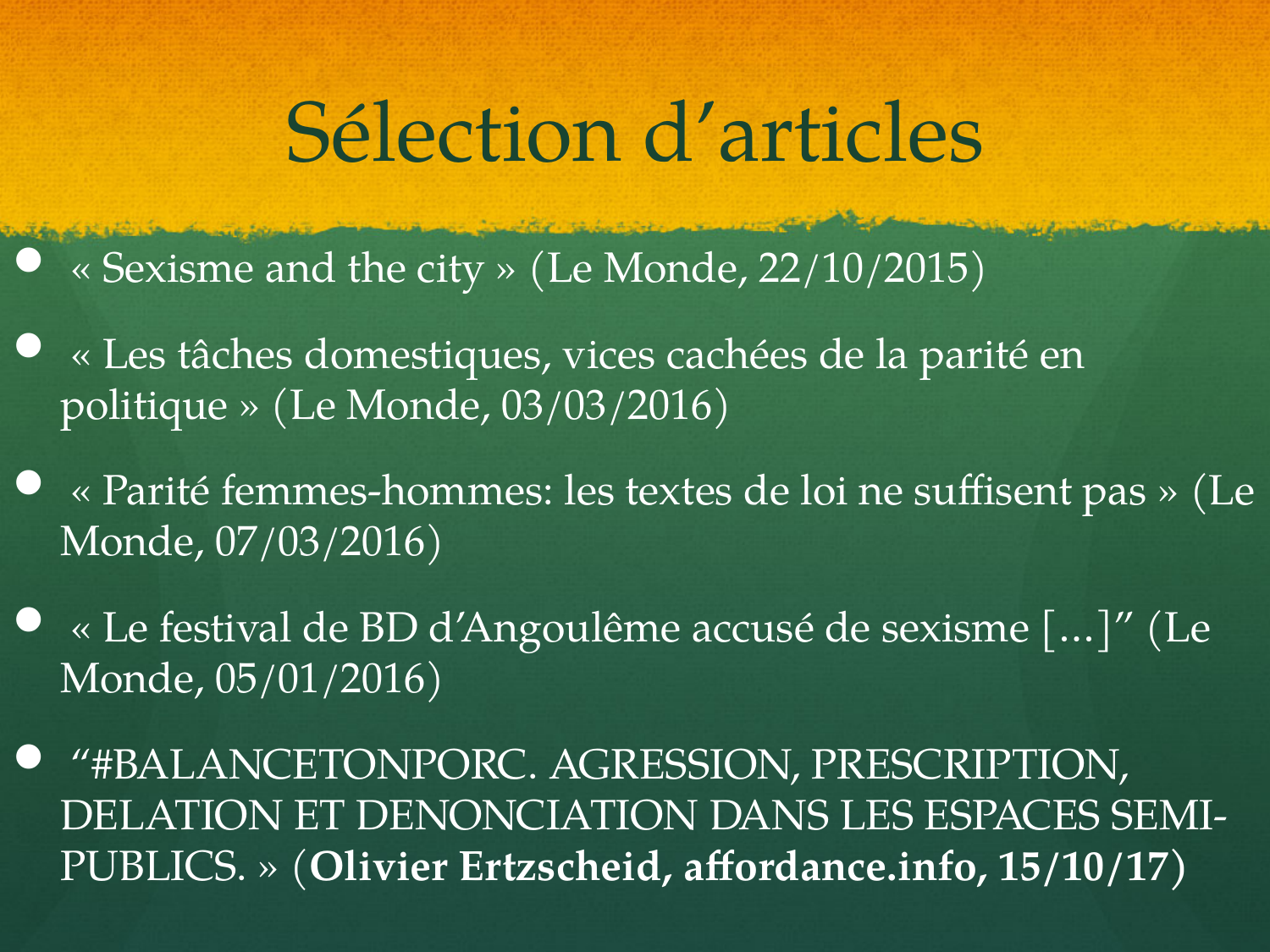

# Sélection d’articles
 « Sexisme and the city » (Le Monde, 22/10/2015)
 « Les tâches domestiques, vices cachées de la parité en politique » (Le Monde, 03/03/2016)
 « Parité femmes-hommes: les textes de loi ne suffisent pas » (Le Monde, 07/03/2016)
 « Le festival de BD d’Angoulême accusé de sexisme […]” (Le Monde, 05/01/2016)
 “#BALANCETONPORC. AGRESSION, PRESCRIPTION, DELATION ET DENONCIATION DANS LES ESPACES SEMI-PUBLICS. » (Olivier Ertzscheid, affordance.info, 15/10/17)